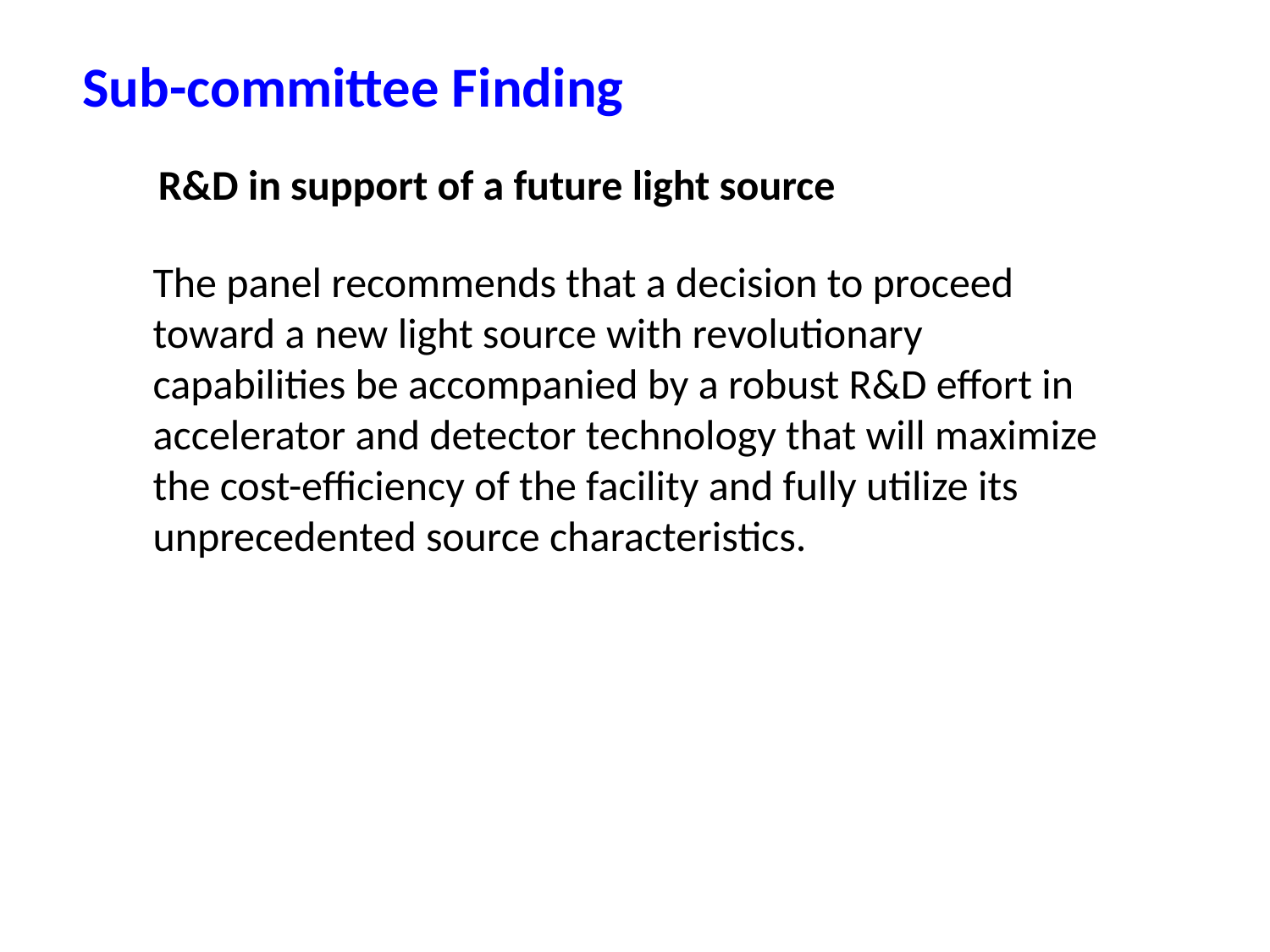

#
Sub-committee Finding
R&D in support of a future light source
The panel recommends that a decision to proceed toward a new light source with revolutionary capabilities be accompanied by a robust R&D effort in accelerator and detector technology that will maximize the cost-efficiency of the facility and fully utilize its unprecedented source characteristics.